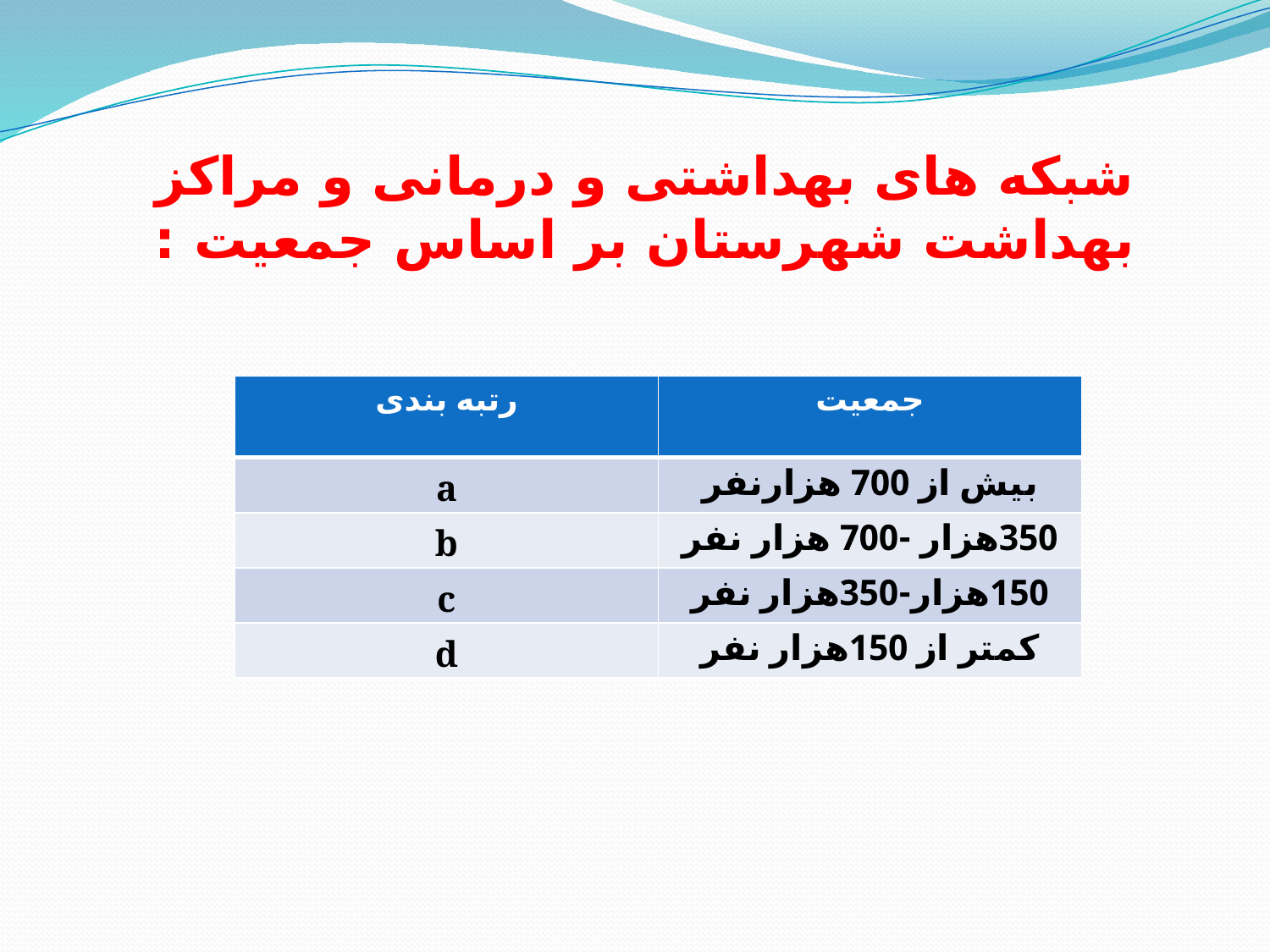

شبکه های بهداشتی و درمانی و مراکز بهداشت شهرستان بر اساس جمعیت :

| رتبه بندی | جمعیت |
| --- | --- |
| a | بیش از 700 هزارنفر |
| b | 350هزار -700 هزار نفر |
| c | 150هزار-350هزار نفر |
| d | کمتر از 150هزار نفر |